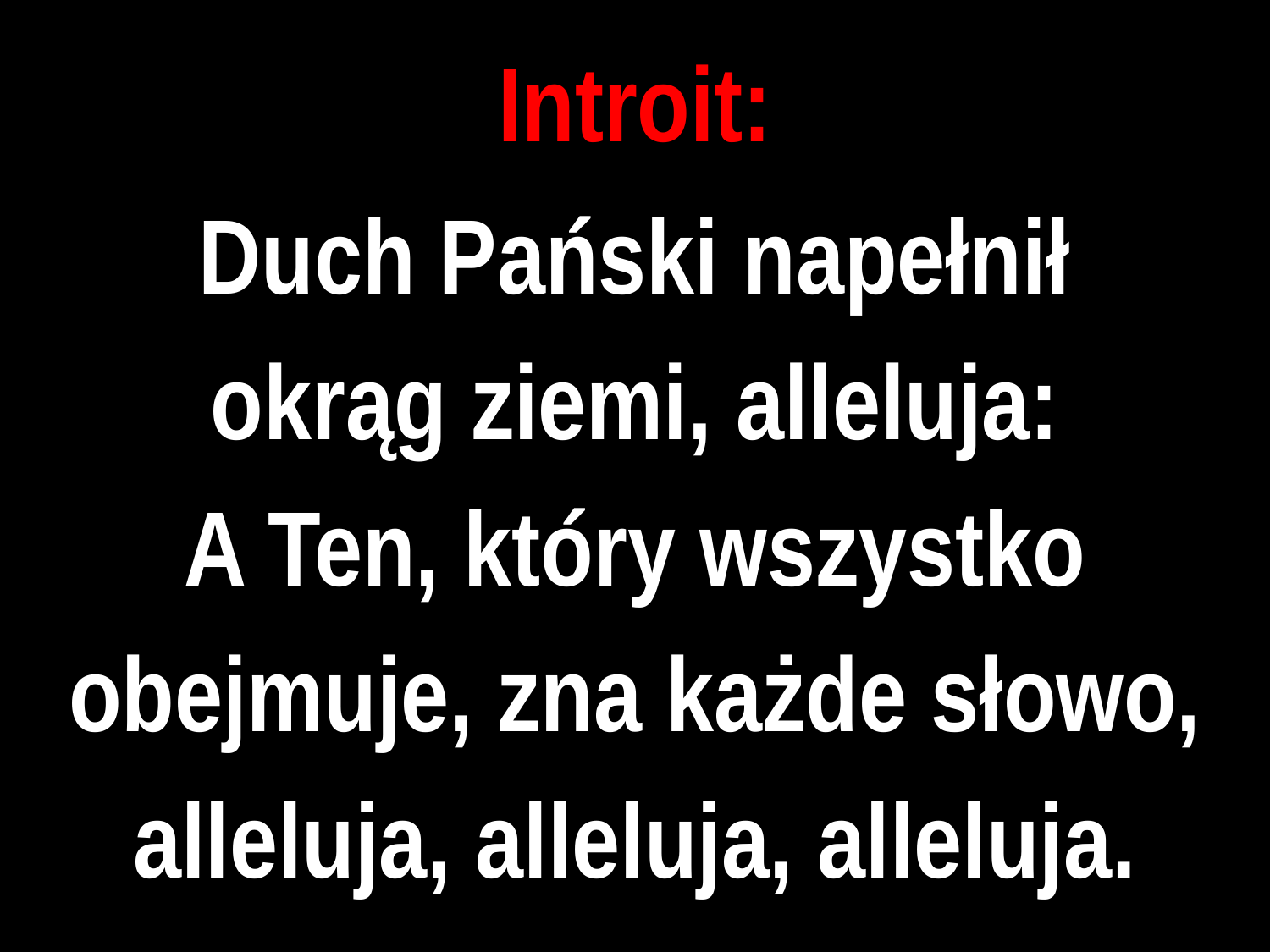

# Introit:
Duch Pański napełnił
okrąg ziemi, alleluja:
A Ten, który wszystko obejmuje, zna każde słowo, alleluja, alleluja, alleluja.